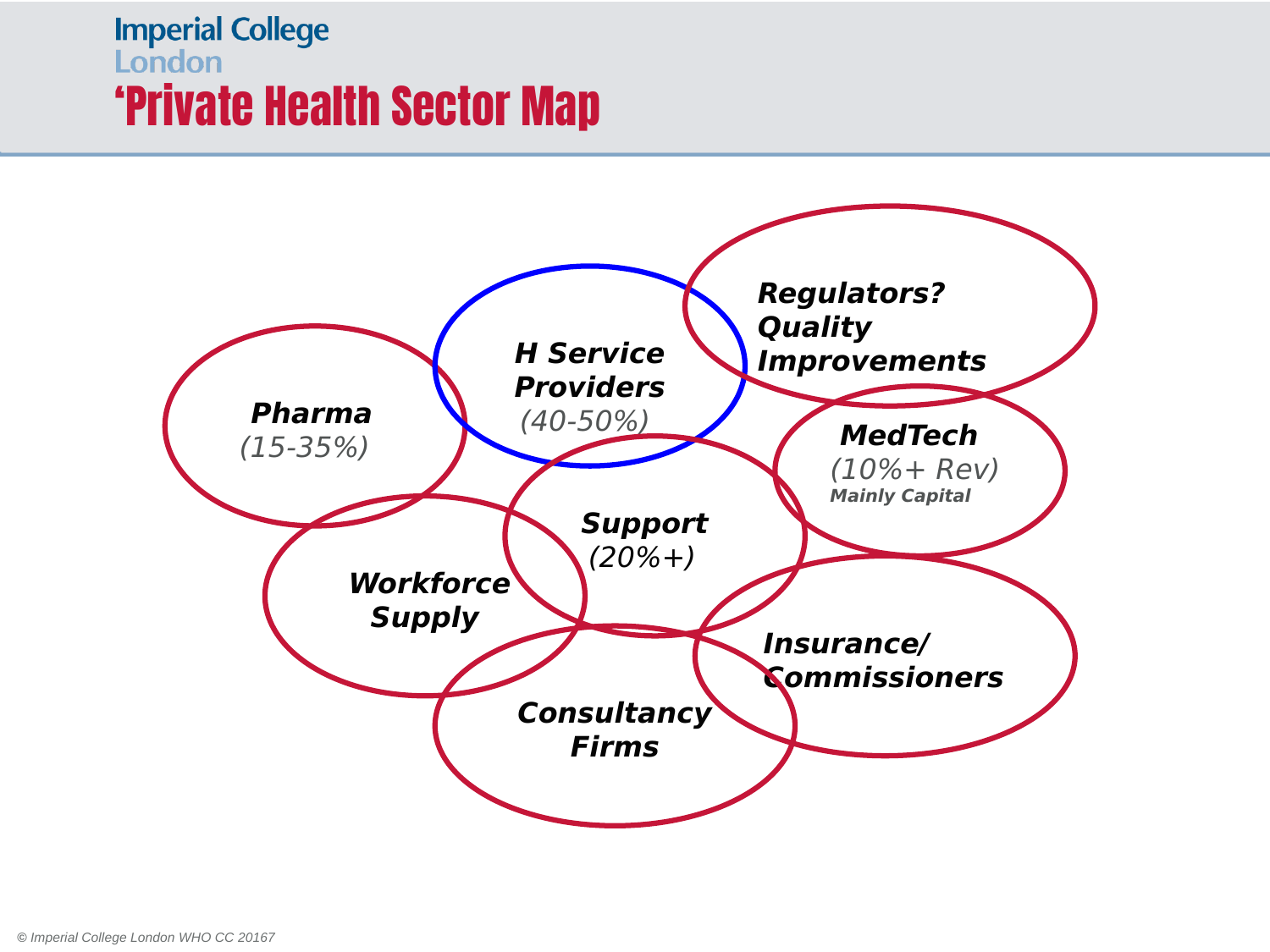

# ‘Private Health Sector Map

Regulators?
Quality Improvements

H Service Providers
(40-50%)

   Pharma
  (15-35%)
 MedTech
(10%+ Rev)
Mainly Capital

  Support
   (20%+)

 Workforce Supply

Insurance/Commissioners

Consultancy Firms
 © Imperial College London WHO CC 20167